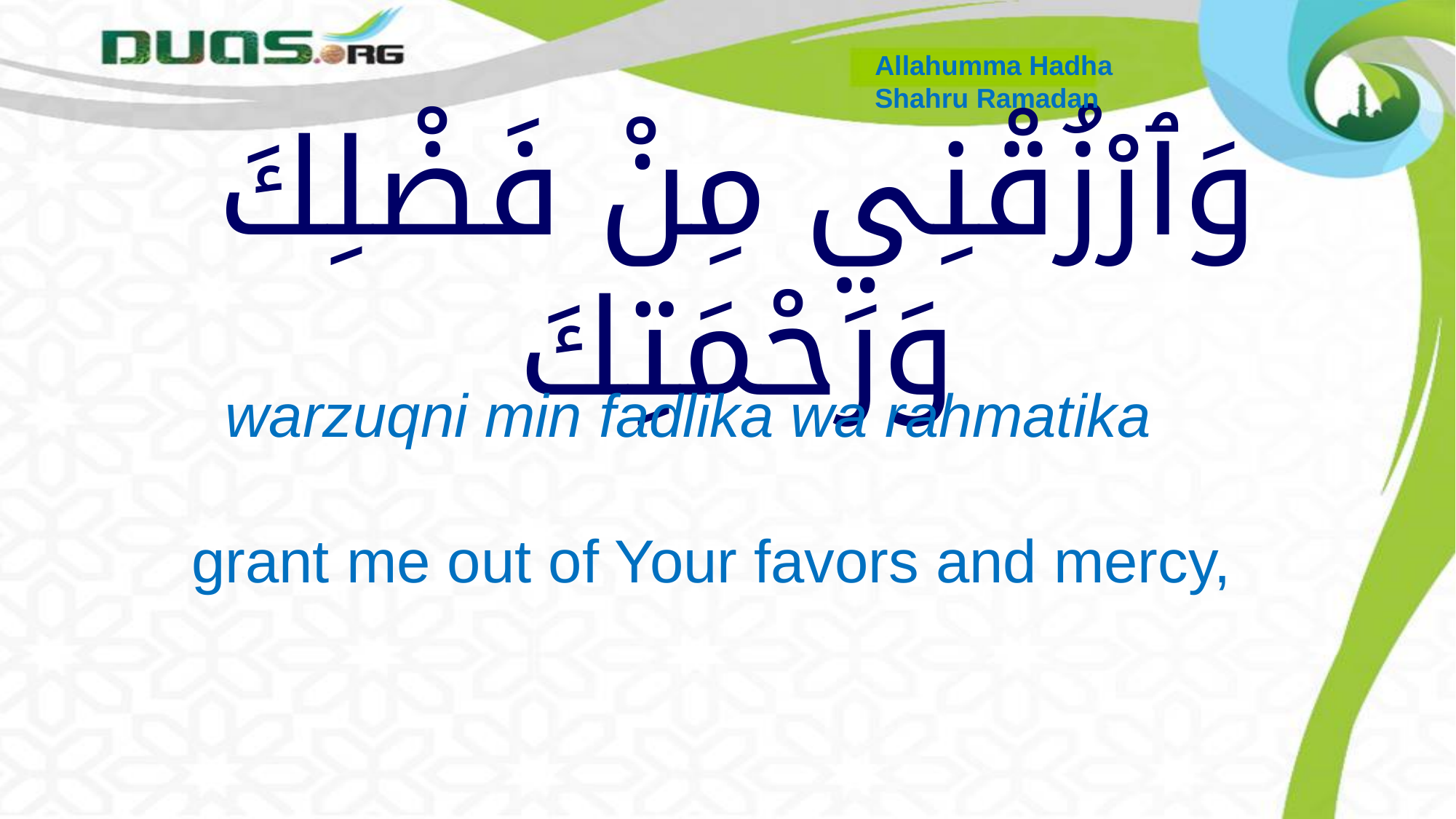

Allahumma Hadha
Shahru Ramadan
# وَٱرْزُقْنِي مِنْ فَضْلِكَ وَرَحْمَتِكَ
         warzuqni min fadlika wa rahmatika

       grant me out of Your favors and mercy,